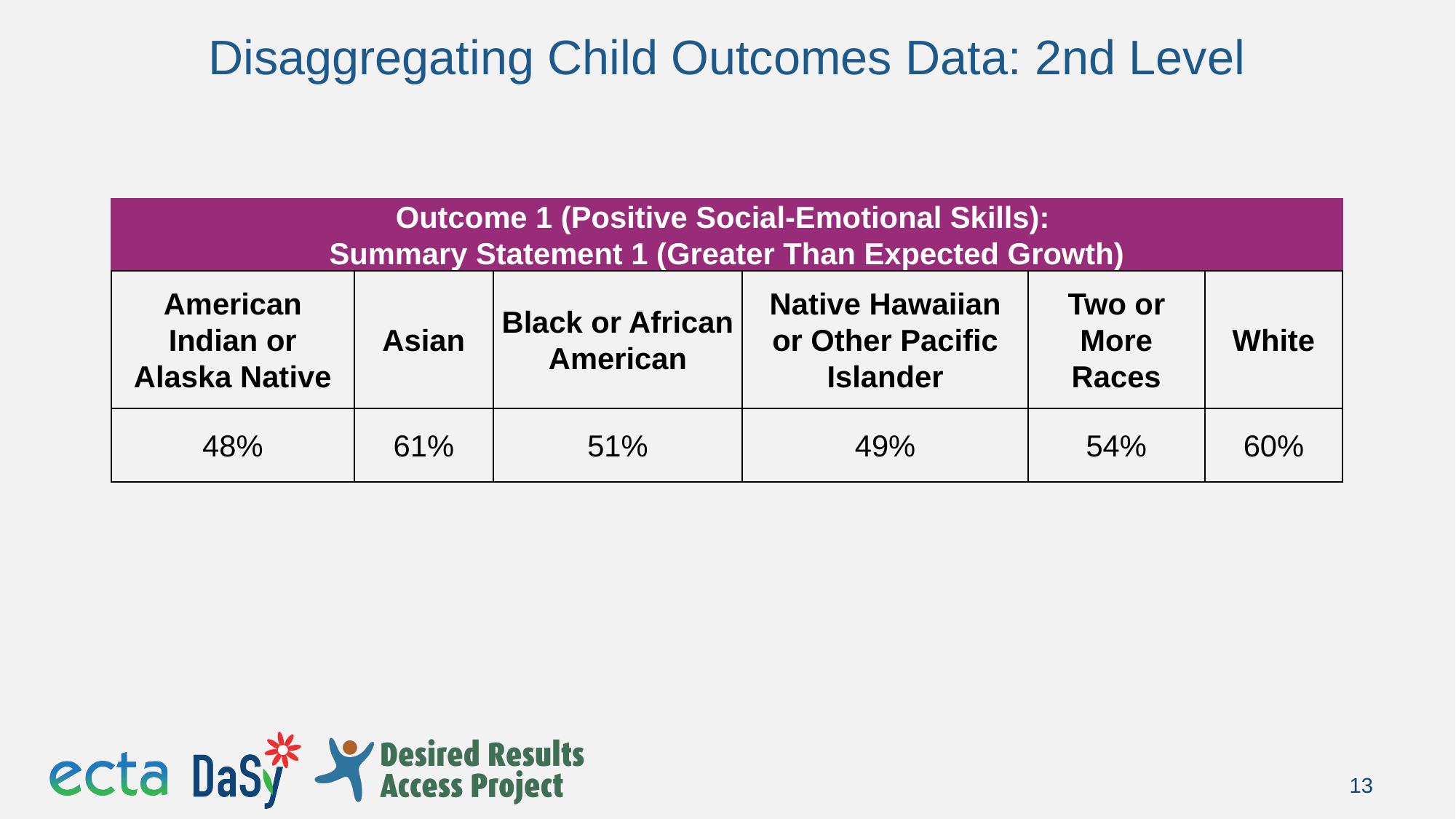

# Disaggregating Child Outcomes Data: 2nd Level
| Outcome 1 (Positive Social-Emotional Skills): Summary Statement 1 (Greater Than Expected Growth) |  |  |  |  |  |
| --- | --- | --- | --- | --- | --- |
| American Indian or Alaska Native | Asian | Black or African American | Native Hawaiian or Other Pacific Islander | Two or More Races | White |
| 48% | 61% | 51% | 49% | 54% | 60% |
13